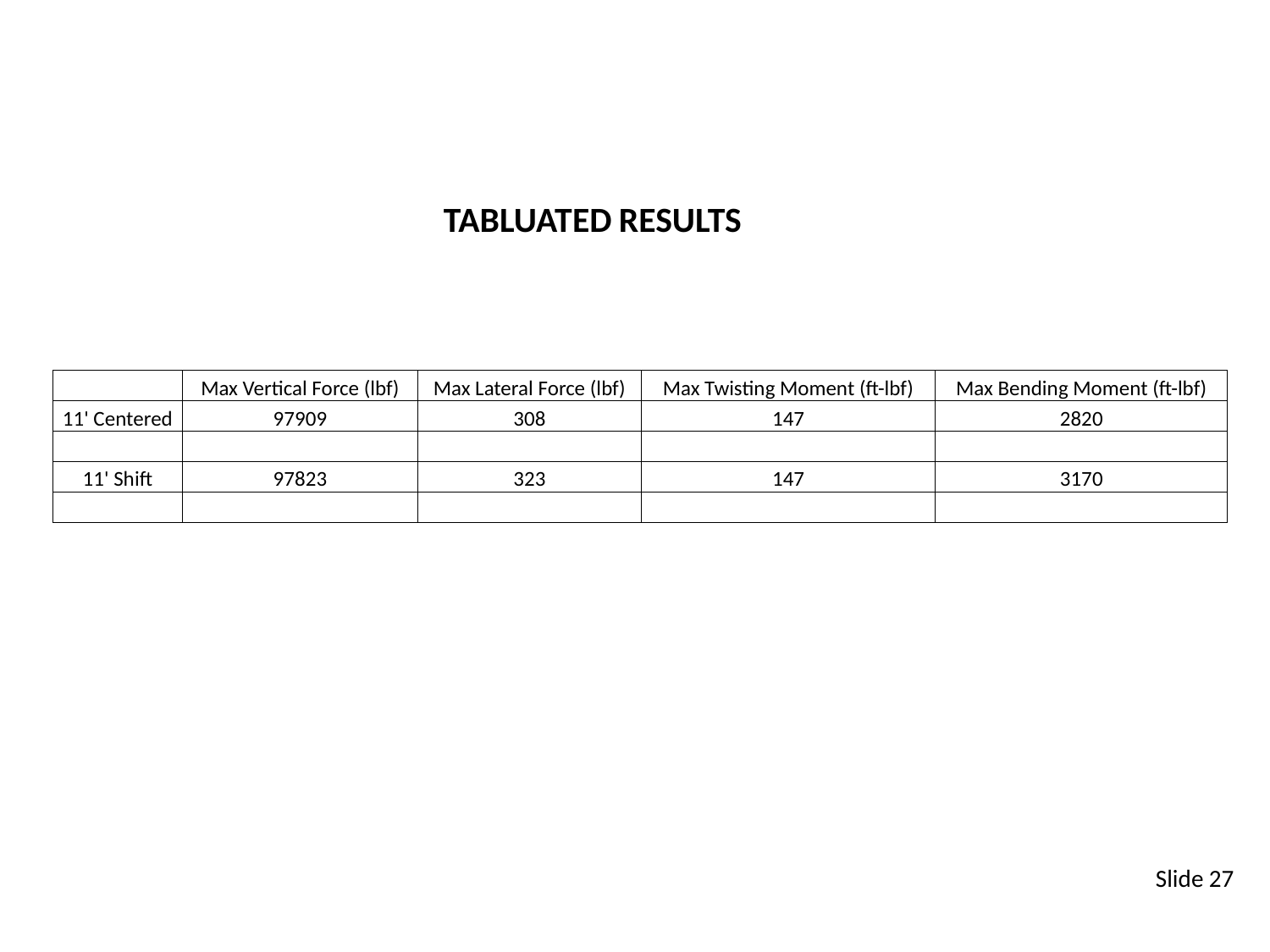

TABLUATED RESULTS
|  | Max Vertical Force (lbf) | Max Lateral Force (lbf) | Max Twisting Moment (ft-lbf) | Max Bending Moment (ft-lbf) |
| --- | --- | --- | --- | --- |
| 11' Centered | 97909 | 308 | 147 | 2820 |
|  |  |  |  |  |
| 11' Shift | 97823 | 323 | 147 | 3170 |
|  |  |  |  |  |
Slide 27